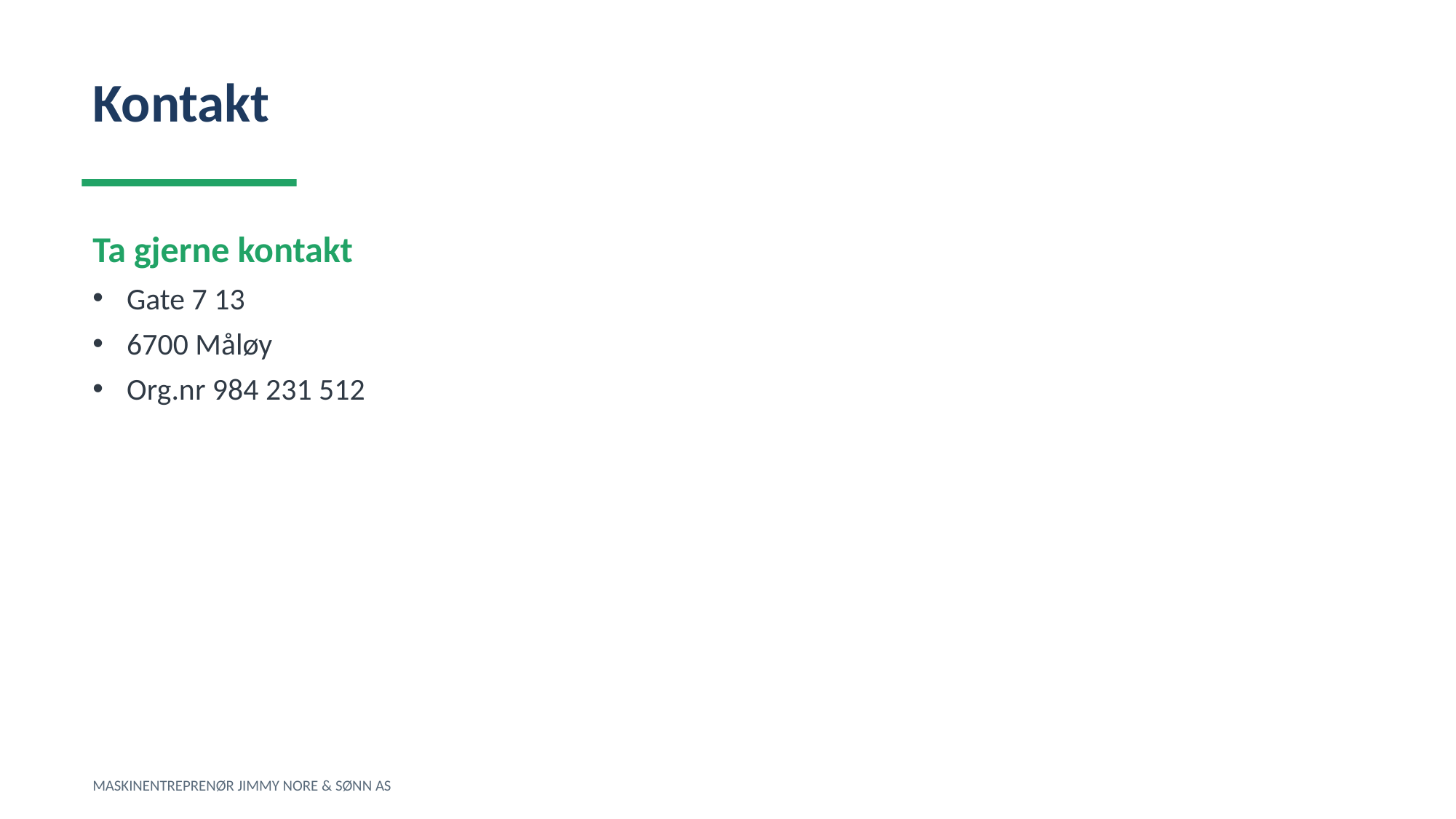

Kontakt

Ta gjerne kontakt
Gate 7 13
6700 Måløy
Org.nr 984 231 512
MASKINENTREPRENØR JIMMY NORE & SØNN AS